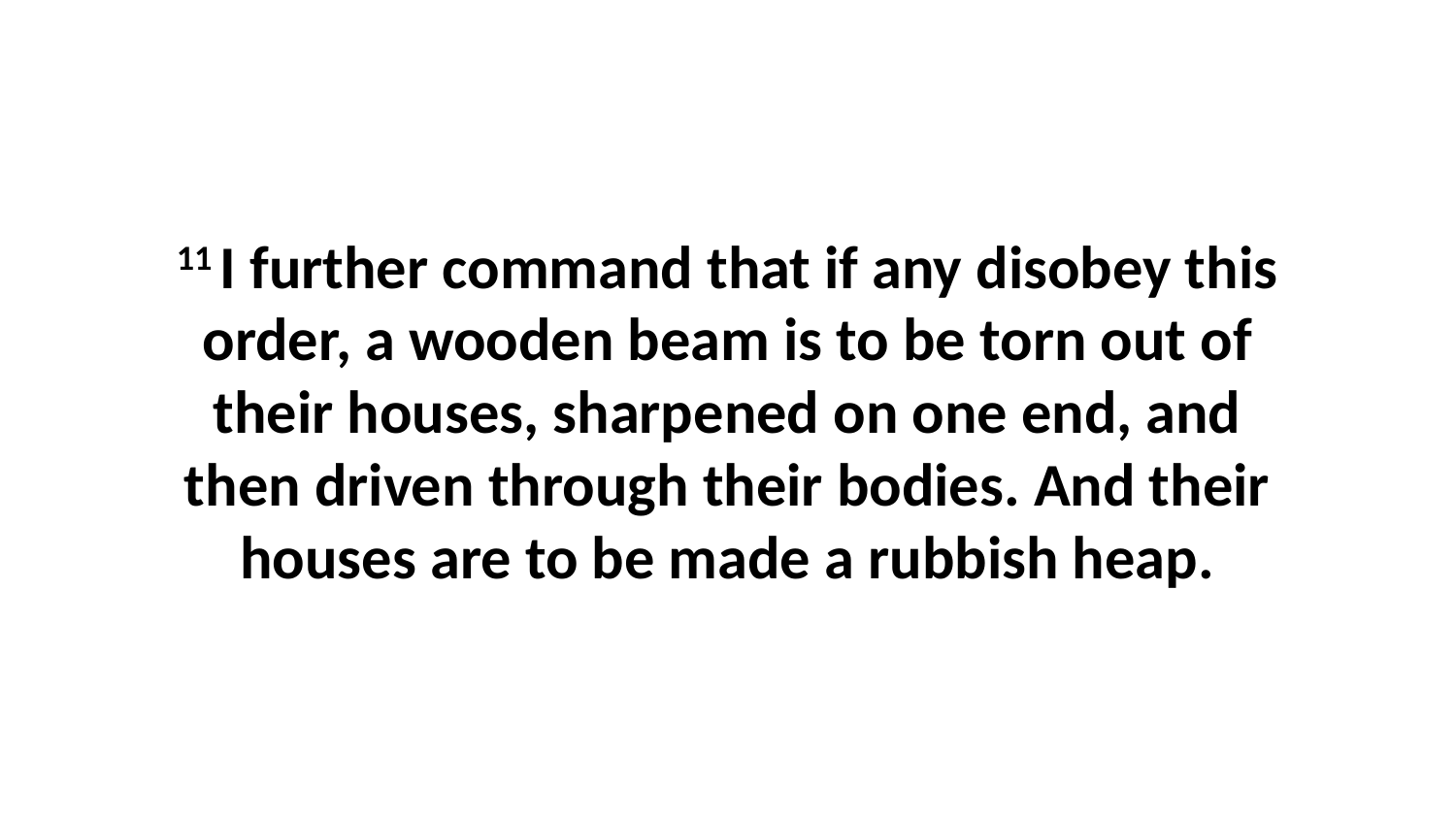

11 I further command that if any disobey this order, a wooden beam is to be torn out of their houses, sharpened on one end, and then driven through their bodies. And their houses are to be made a rubbish heap.